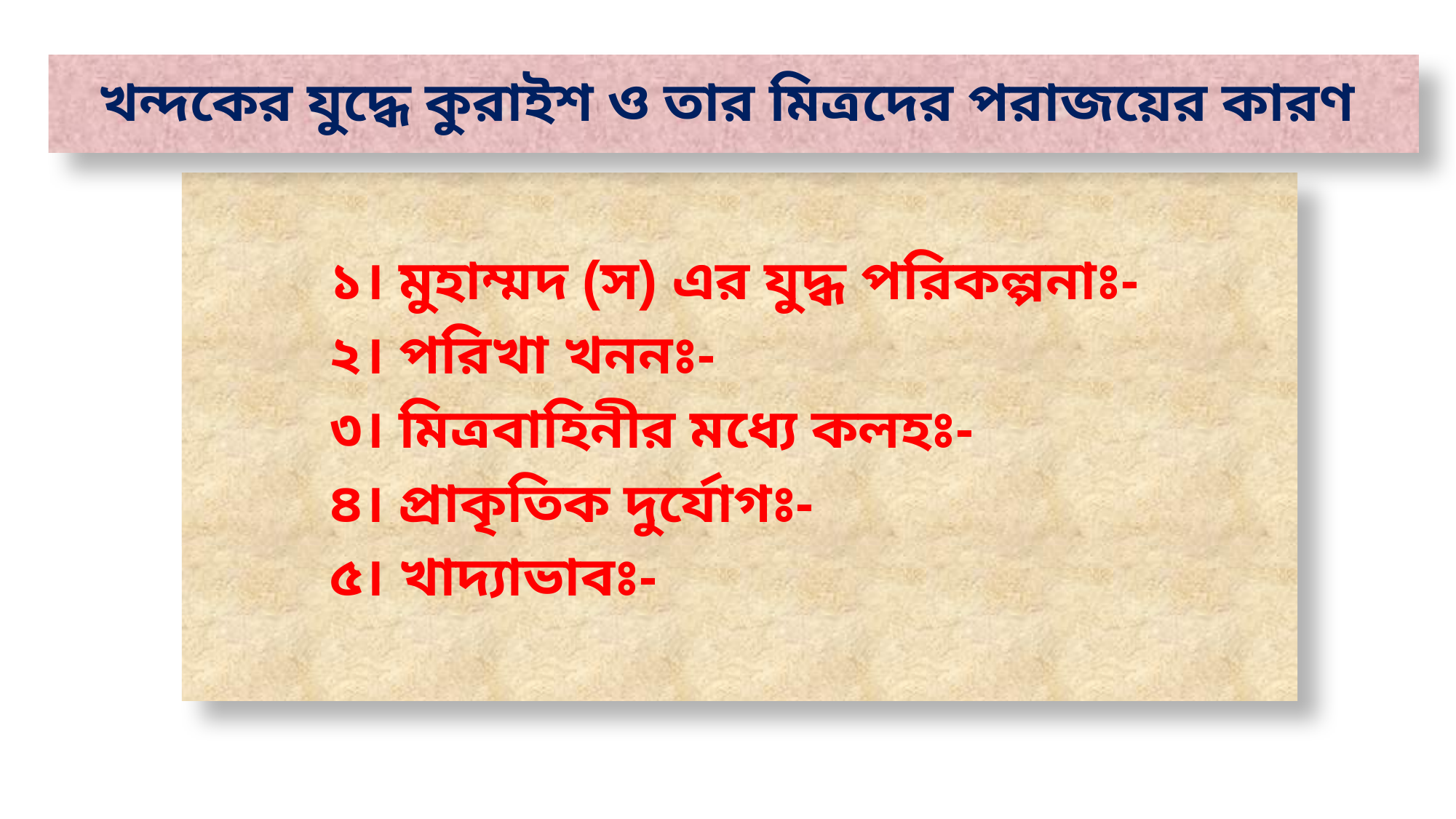

# খন্দকের যুদ্ধে কুরাইশ ও তার মিত্রদের পরাজয়ের কারণ

		১। মুহাম্মদ (স) এর যুদ্ধ পরিকল্পনাঃ-
		২। পরিখা খননঃ-
		৩। মিত্রবাহিনীর মধ্যে কলহঃ-
		৪। প্রাকৃতিক দুর্যোগঃ-
		৫। খাদ্যাভাবঃ-